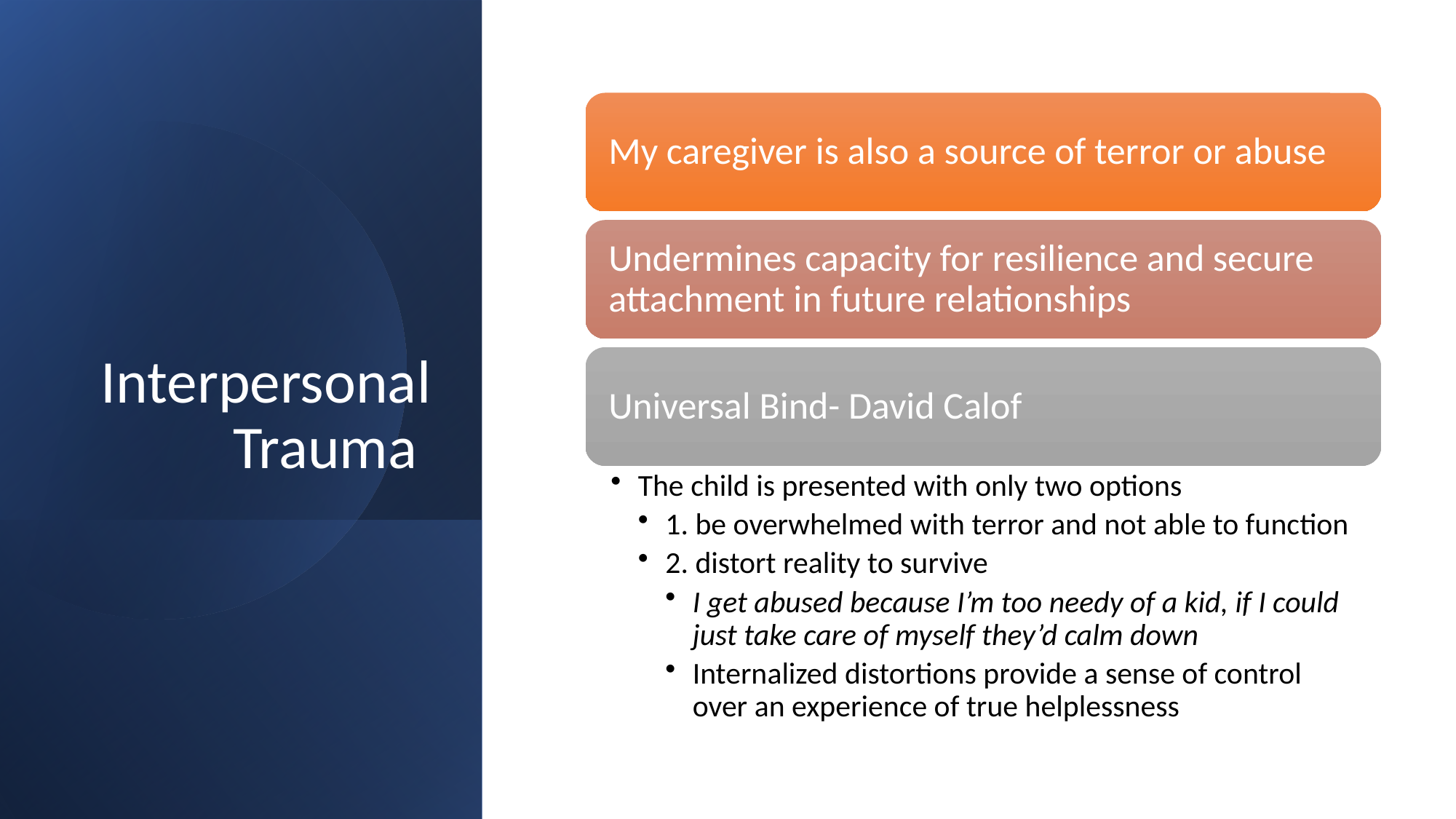

My caregiver is also a source of terror or abuse
Undermines capacity for resilience and secure attachment in future relationships
Universal Bind- David Calof
The child is presented with only two options
1. be overwhelmed with terror and not able to function
2. distort reality to survive
I get abused because I’m too needy of a kid, if I could just take care of myself they’d calm down
Internalized distortions provide a sense of control over an experience of true helplessness

# Interpersonal Trauma